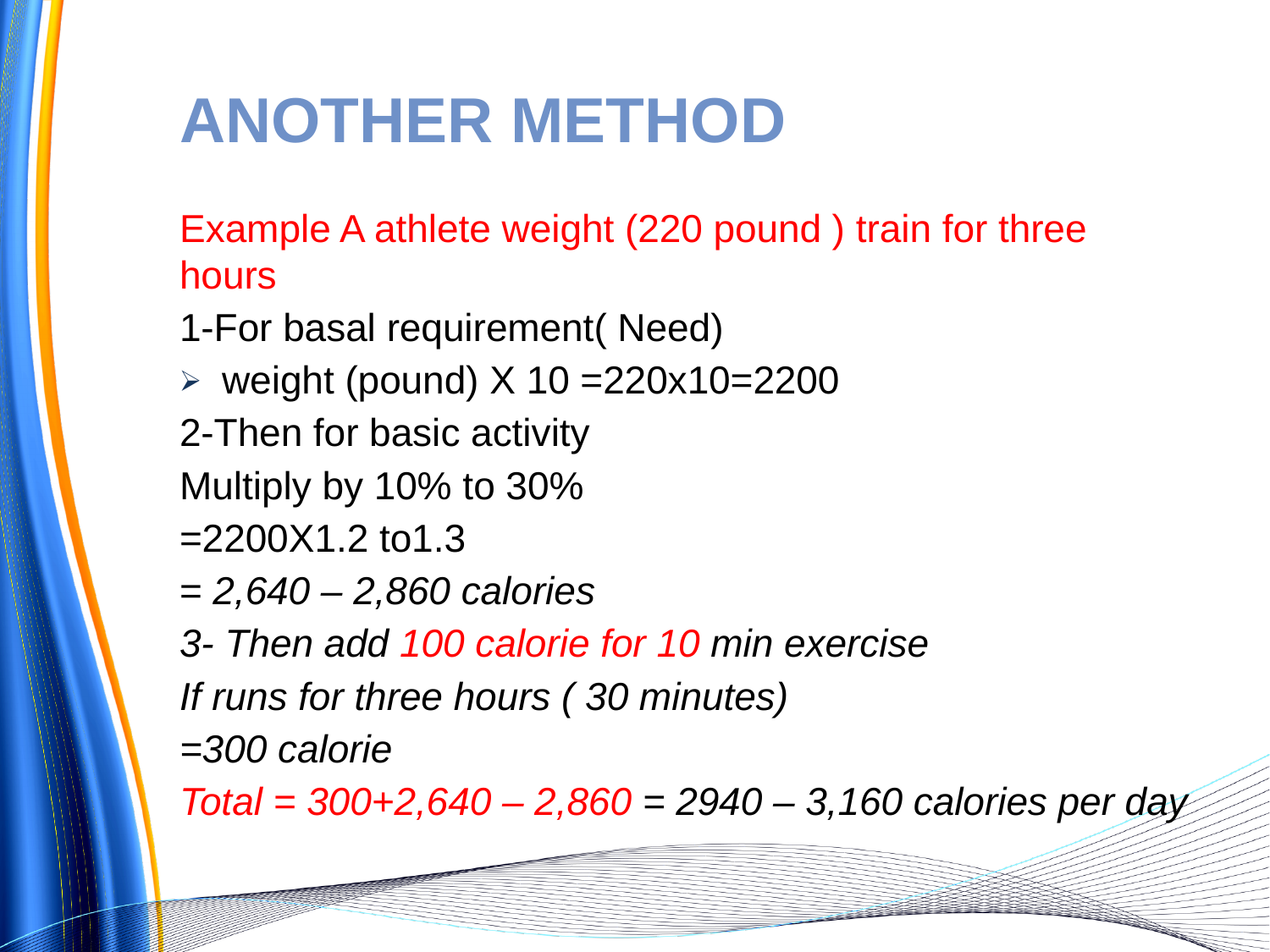

# ANOTHER METHOD
Example A athlete weight (220 pound ) train for three hours
1-For basal requirement( Need)
weight (pound) X 10 =220x10=2200
2-Then for basic activity
Multiply by 10% to 30%
=2200X1.2 to1.3
= 2,640 – 2,860 calories
3- Then add 100 calorie for 10 min exercise
If runs for three hours ( 30 minutes)
=300 calorie
Total = 300+2,640 – 2,860 = 2940 – 3,160 calories per day